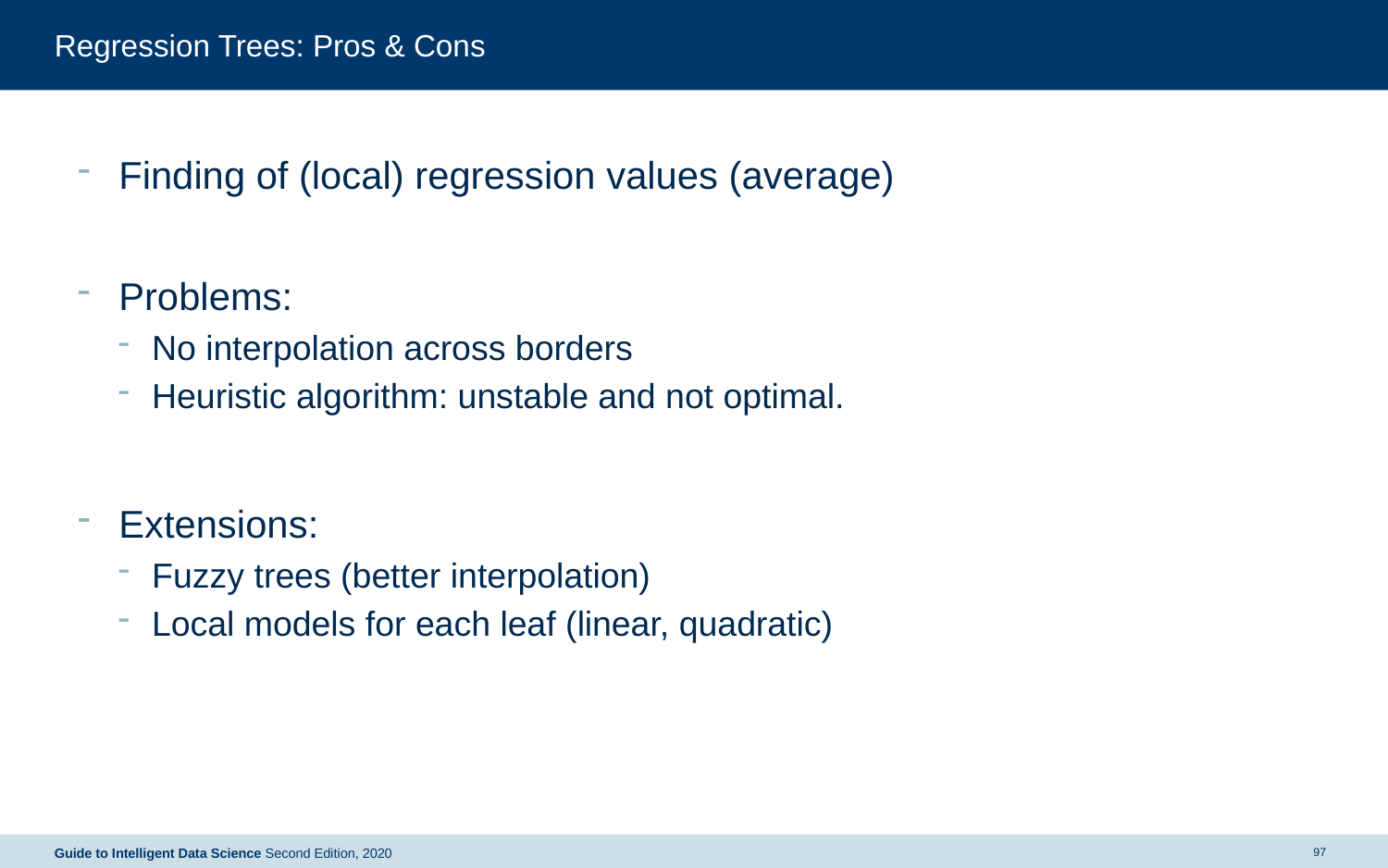

# Regression Trees: Pros & Cons
Finding of (local) regression values (average)

Problems:
No interpolation across borders
Heuristic algorithm: unstable and not optimal.

Extensions:
Fuzzy trees (better interpolation)
Local models for each leaf (linear, quadratic)
Guide to Intelligent Data Science Second Edition, 2020
97